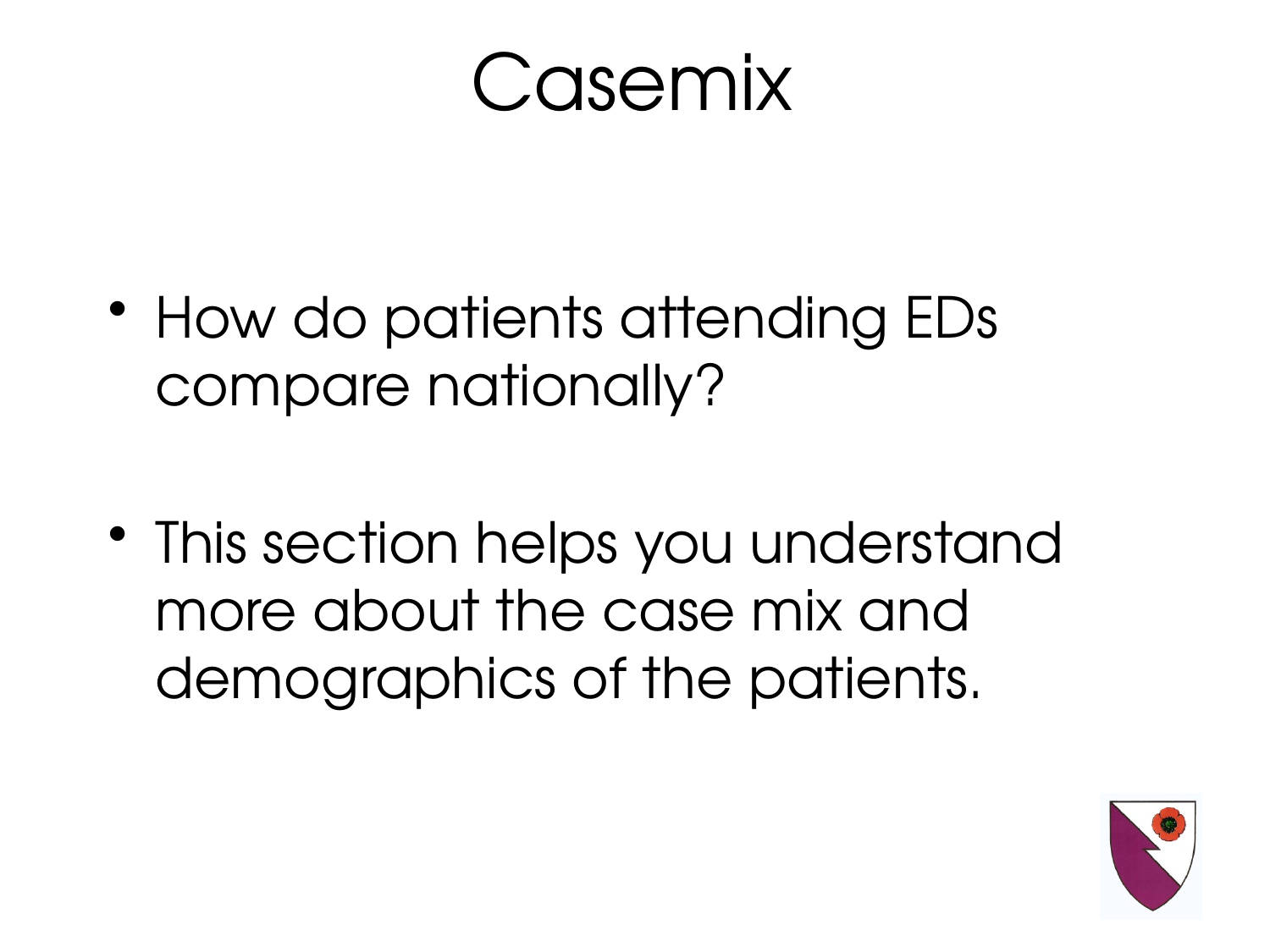

# Casemix
How do patients attending EDs compare nationally?

This section helps you understand more about the case mix and demographics of the patients.